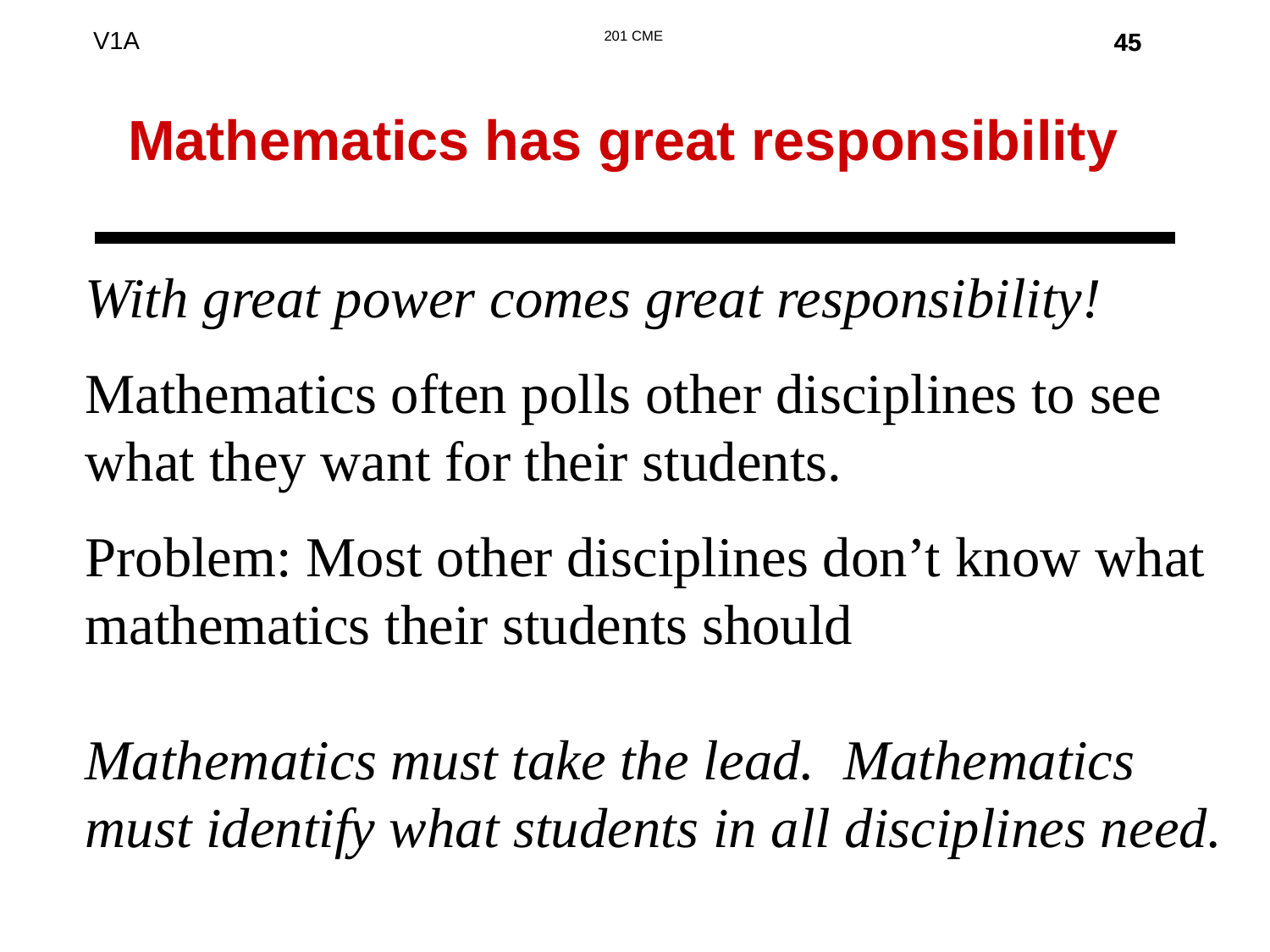

45
45
Mathematics has great responsibility
With great power comes great responsibility!
Mathematics often polls other disciplines to see what they want for their students.
Problem: Most other disciplines don’t know what mathematics their students should

Mathematics must take the lead.  Mathematics must identify what students in all disciplines need.